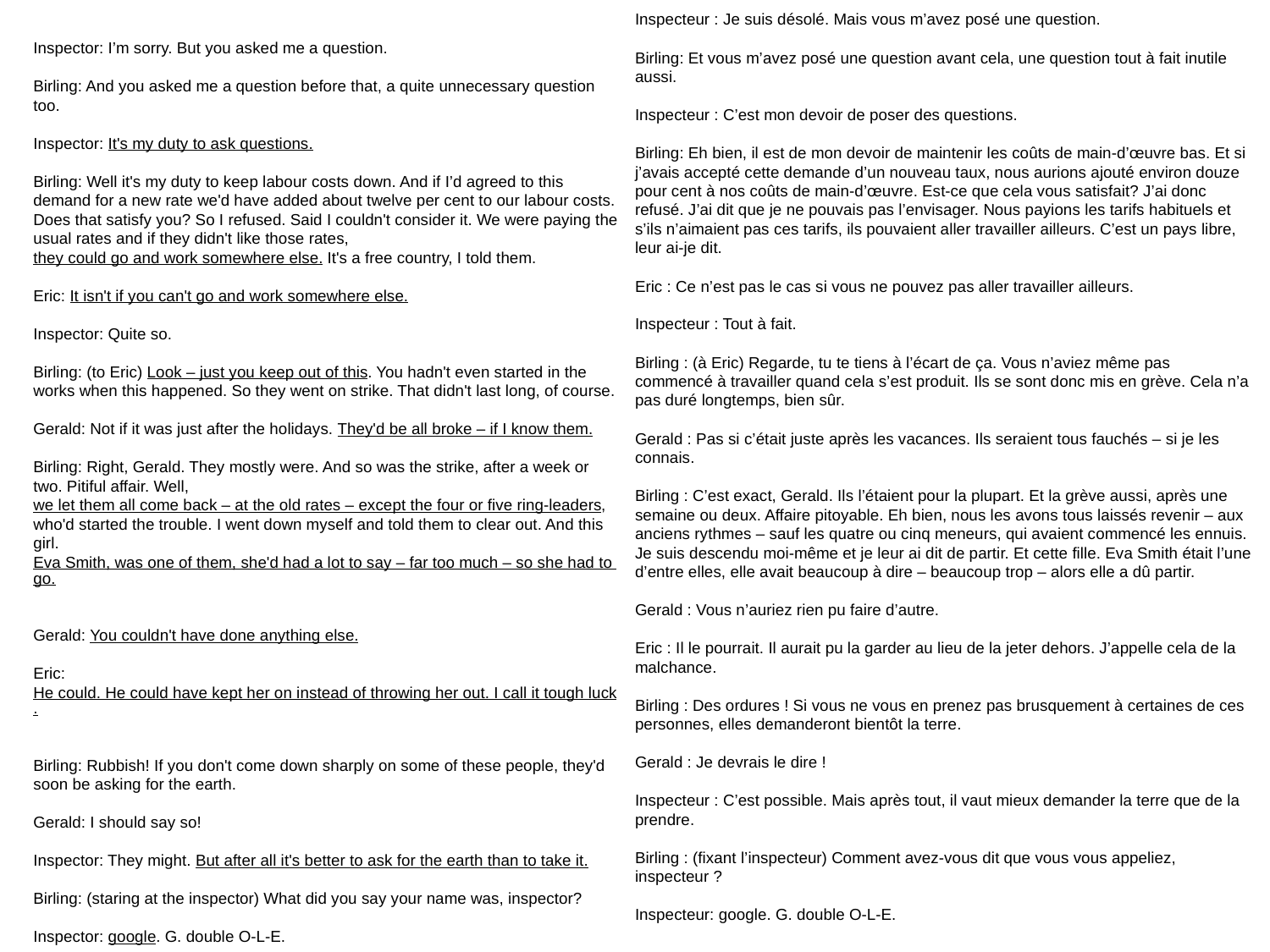

Inspecteur : Je suis désolé. Mais vous m’avez posé une question.
Birling: Et vous m’avez posé une question avant cela, une question tout à fait inutile aussi.
Inspecteur : C’est mon devoir de poser des questions.
Birling: Eh bien, il est de mon devoir de maintenir les coûts de main-d’œuvre bas. Et si j’avais accepté cette demande d’un nouveau taux, nous aurions ajouté environ douze pour cent à nos coûts de main-d’œuvre. Est-ce que cela vous satisfait? J’ai donc refusé. J’ai dit que je ne pouvais pas l’envisager. Nous payions les tarifs habituels et s’ils n’aimaient pas ces tarifs, ils pouvaient aller travailler ailleurs. C’est un pays libre, leur ai-je dit.
Eric : Ce n’est pas le cas si vous ne pouvez pas aller travailler ailleurs.
Inspecteur : Tout à fait.
Birling : (à Eric) Regarde, tu te tiens à l’écart de ça. Vous n’aviez même pas commencé à travailler quand cela s’est produit. Ils se sont donc mis en grève. Cela n’a pas duré longtemps, bien sûr.
Gerald : Pas si c’était juste après les vacances. Ils seraient tous fauchés – si je les connais.
Birling : C’est exact, Gerald. Ils l’étaient pour la plupart. Et la grève aussi, après une semaine ou deux. Affaire pitoyable. Eh bien, nous les avons tous laissés revenir – aux anciens rythmes – sauf les quatre ou cinq meneurs, qui avaient commencé les ennuis. Je suis descendu moi-même et je leur ai dit de partir. Et cette fille. Eva Smith était l’une d’entre elles, elle avait beaucoup à dire – beaucoup trop – alors elle a dû partir.
Gerald : Vous n’auriez rien pu faire d’autre.
Eric : Il le pourrait. Il aurait pu la garder au lieu de la jeter dehors. J’appelle cela de la malchance.
Birling : Des ordures ! Si vous ne vous en prenez pas brusquement à certaines de ces personnes, elles demanderont bientôt la terre.
Gerald : Je devrais le dire !
Inspecteur : C’est possible. Mais après tout, il vaut mieux demander la terre que de la prendre.
Birling : (fixant l’inspecteur) Comment avez-vous dit que vous vous appeliez, inspecteur ?
Inspecteur: google. G. double O-L-E.

Inspector: I’m sorry. But you asked me a question.
Birling: And you asked me a question before that, a quite unnecessary question too.
Inspector: It's my duty to ask questions.
Birling: Well it's my duty to keep labour costs down. And if I’d agreed to this demand for a new rate we'd have added about twelve per cent to our labour costs. Does that satisfy you? So I refused. Said I couldn't consider it. We were paying the usual rates and if they didn't like those rates, they could go and work somewhere else. It's a free country, I told them.
Eric: It isn't if you can't go and work somewhere else.
Inspector: Quite so.
Birling: (to Eric) Look – just you keep out of this. You hadn't even started in the works when this happened. So they went on strike. That didn't last long, of course.
Gerald: Not if it was just after the holidays. They'd be all broke – if I know them.
Birling: Right, Gerald. They mostly were. And so was the strike, after a week or two. Pitiful affair. Well, we let them all come back – at the old rates – except the four or five ring-leaders, who'd started the trouble. I went down myself and told them to clear out. And this girl. Eva Smith, was one of them, she'd had a lot to say – far too much – so she had to go.
Gerald: You couldn't have done anything else.
Eric: He could. He could have kept her on instead of throwing her out. I call it tough luck.
Birling: Rubbish! If you don't come down sharply on some of these people, they'd soon be asking for the earth.
Gerald: I should say so!
Inspector: They might. But after all it's better to ask for the earth than to take it.
Birling: (staring at the inspector) What did you say your name was, inspector?
Inspector: google. G. double O-L-E.
15